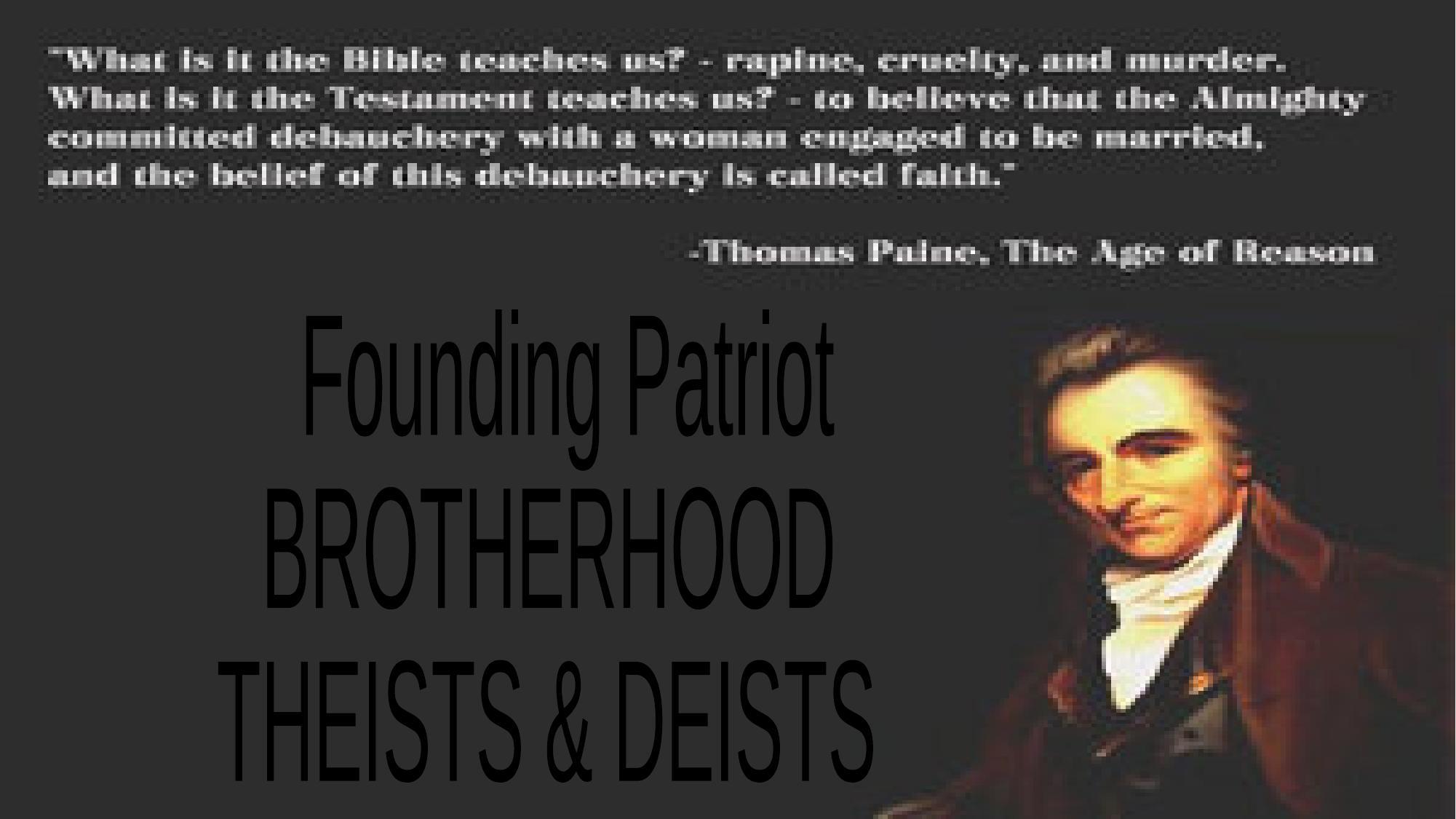

#
 Founding Patriot
BROTHERHOOD
THEISTS & DEISTS